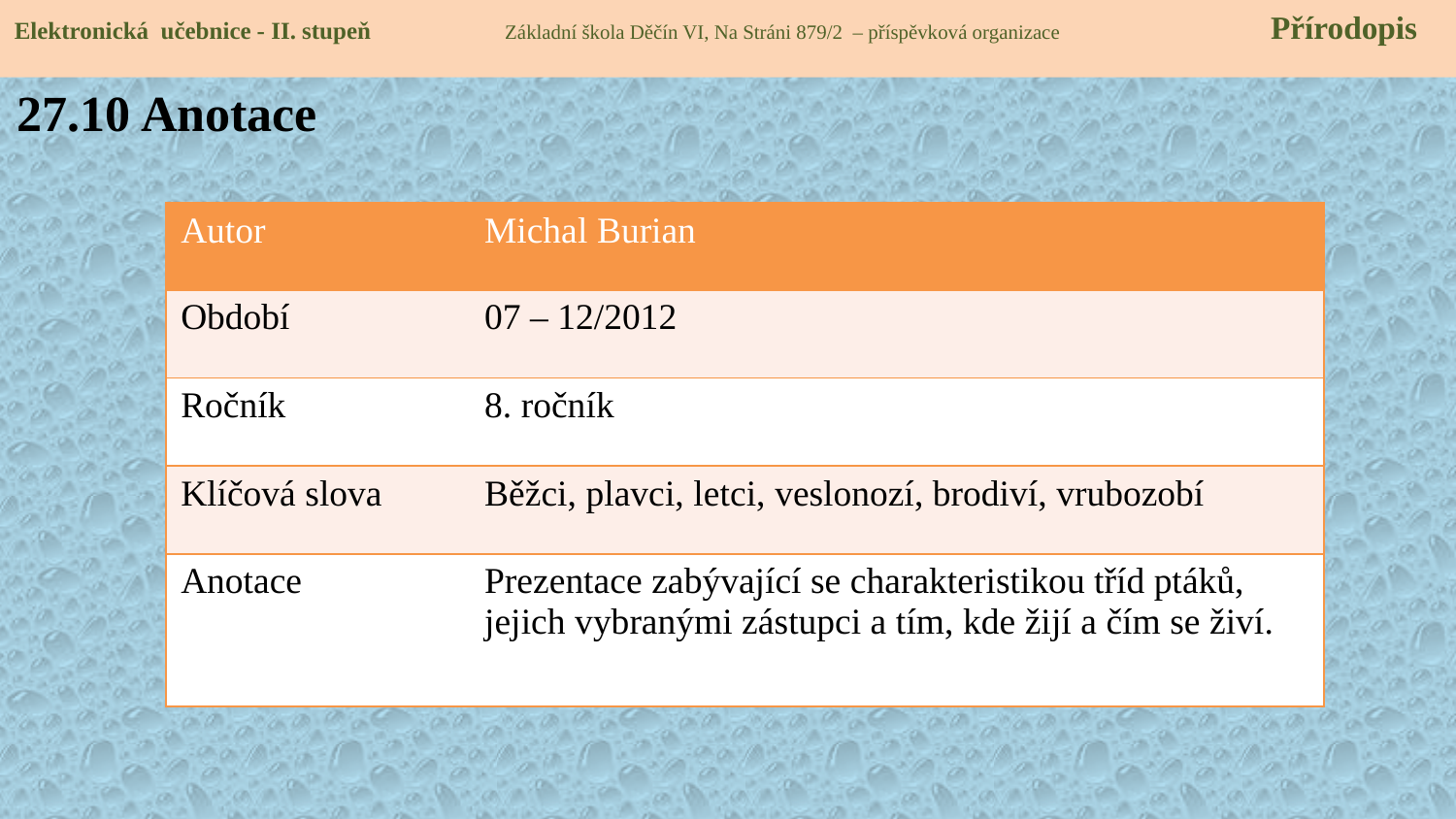

Elektronická  učebnice - II. stupeň                      Základní škola Děčín VI, Na Stráni 879/2  – příspěvková organizace                       	                  Přírodopis

27.10 Anotace
| Autor | Michal Burian |
| --- | --- |
| Období | 07 – 12/2012 |
| Ročník | 8. ročník |
| Klíčová slova | Běžci, plavci, letci, veslonozí, brodiví, vrubozobí |
| Anotace | Prezentace zabývající se charakteristikou tříd ptáků, jejich vybranými zástupci a tím, kde žijí a čím se živí. |